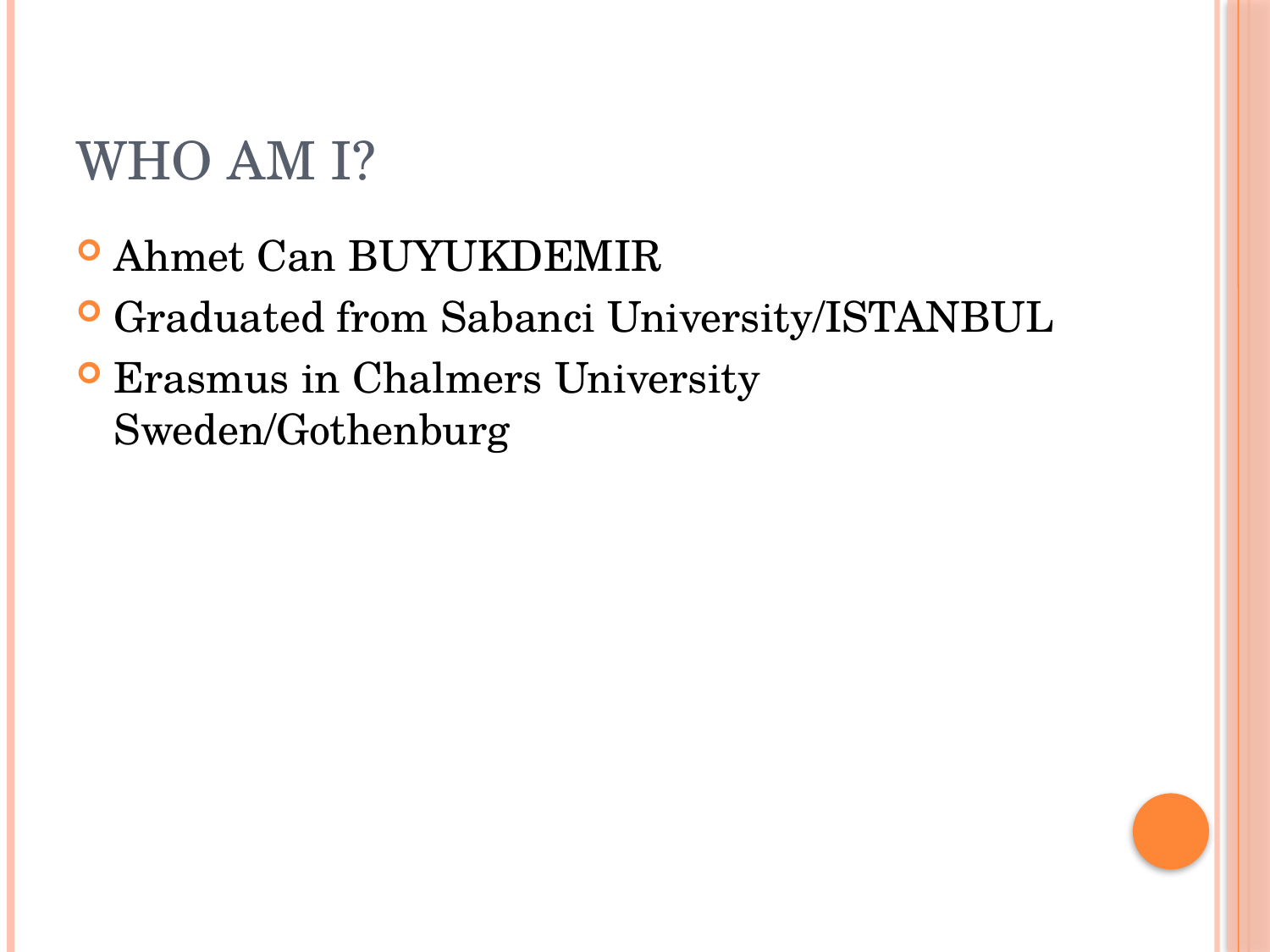

# Who am I?
Ahmet Can BUYUKDEMIR
Graduated from Sabanci University/ISTANBUL
Erasmus in Chalmers University Sweden/Gothenburg